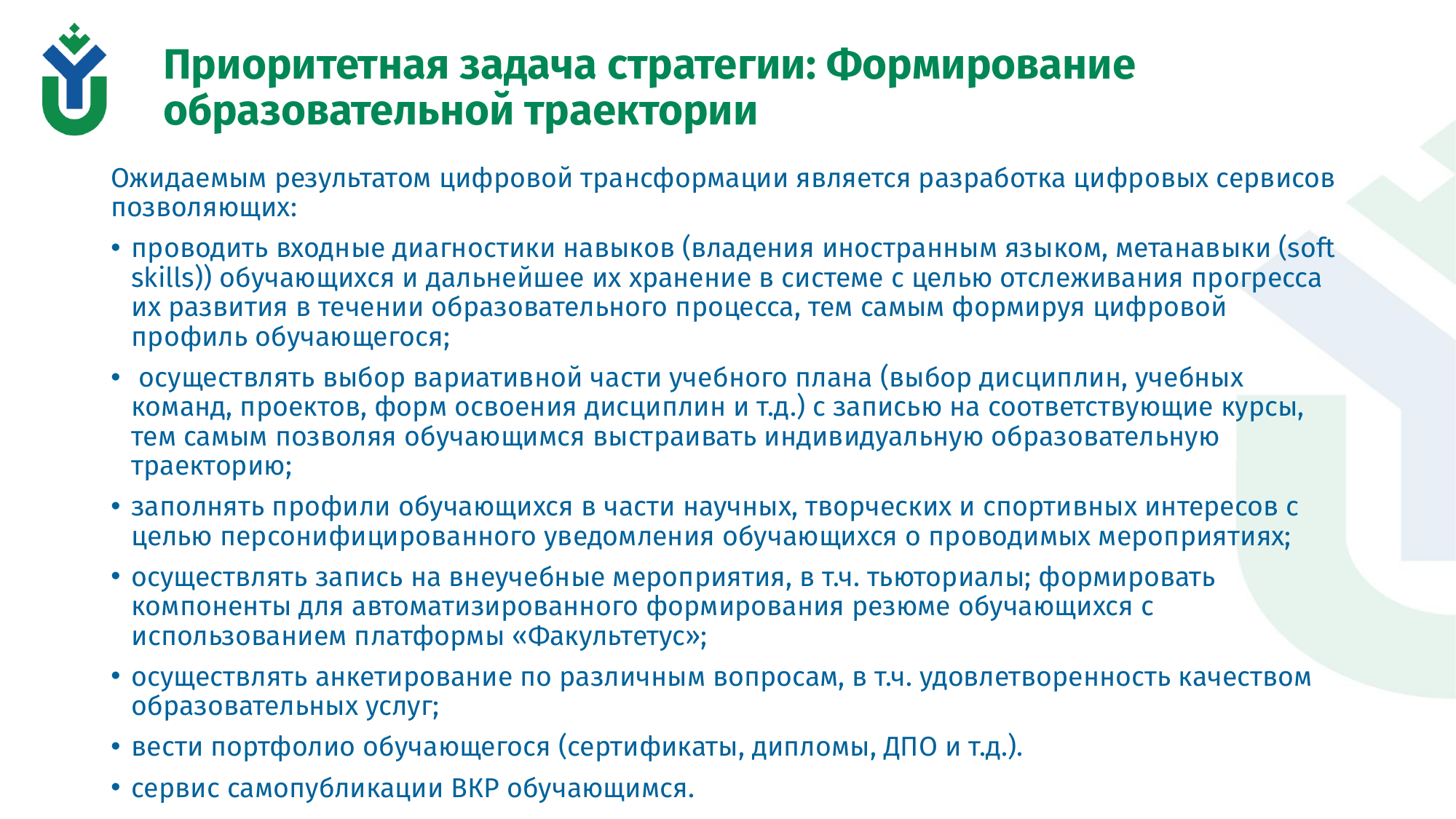

# Приоритетная задача стратегии: Формирование образовательной траектории
Ожидаемым результатом цифровой трансформации является разработка цифровых сервисов позволяющих:
проводить входные диагностики навыков (владения иностранным языком, метанавыки (soft skills)) обучающихся и дальнейшее их хранение в системе с целью отслеживания прогресса их развития в течении образовательного процесса, тем самым формируя цифровой профиль обучающегося;
 осуществлять выбор вариативной части учебного плана (выбор дисциплин, учебных команд, проектов, форм освоения дисциплин и т.д.) с записью на соответствующие курсы, тем самым позволяя обучающимся выстраивать индивидуальную образовательную траекторию;
заполнять профили обучающихся в части научных, творческих и спортивных интересов с целью персонифицированного уведомления обучающихся о проводимых мероприятиях;
осуществлять запись на внеучебные мероприятия, в т.ч. тьюториалы; формировать компоненты для автоматизированного формирования резюме обучающихся с использованием платформы «Факультетус»;
осуществлять анкетирование по различным вопросам, в т.ч. удовлетворенность качеством образовательных услуг;
вести портфолио обучающегося (сертификаты, дипломы, ДПО и т.д.).
сервис самопубликации ВКР обучающимся.